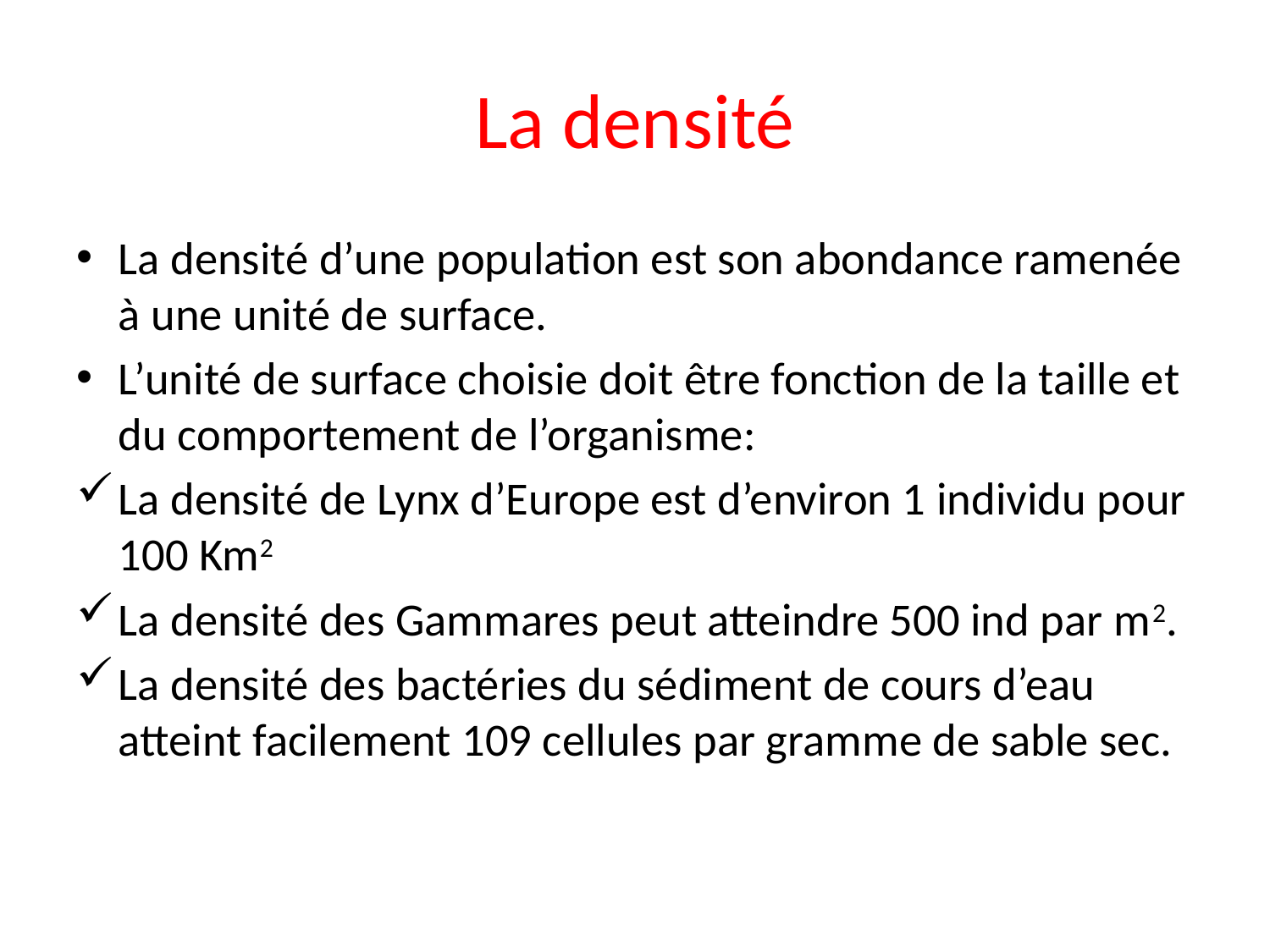

# La densité
La densité d’une population est son abondance ramenée à une unité de surface.
L’unité de surface choisie doit être fonction de la taille et du comportement de l’organisme:
La densité de Lynx d’Europe est d’environ 1 individu pour 100 Km2
La densité des Gammares peut atteindre 500 ind par m2.
La densité des bactéries du sédiment de cours d’eau atteint facilement 109 cellules par gramme de sable sec.